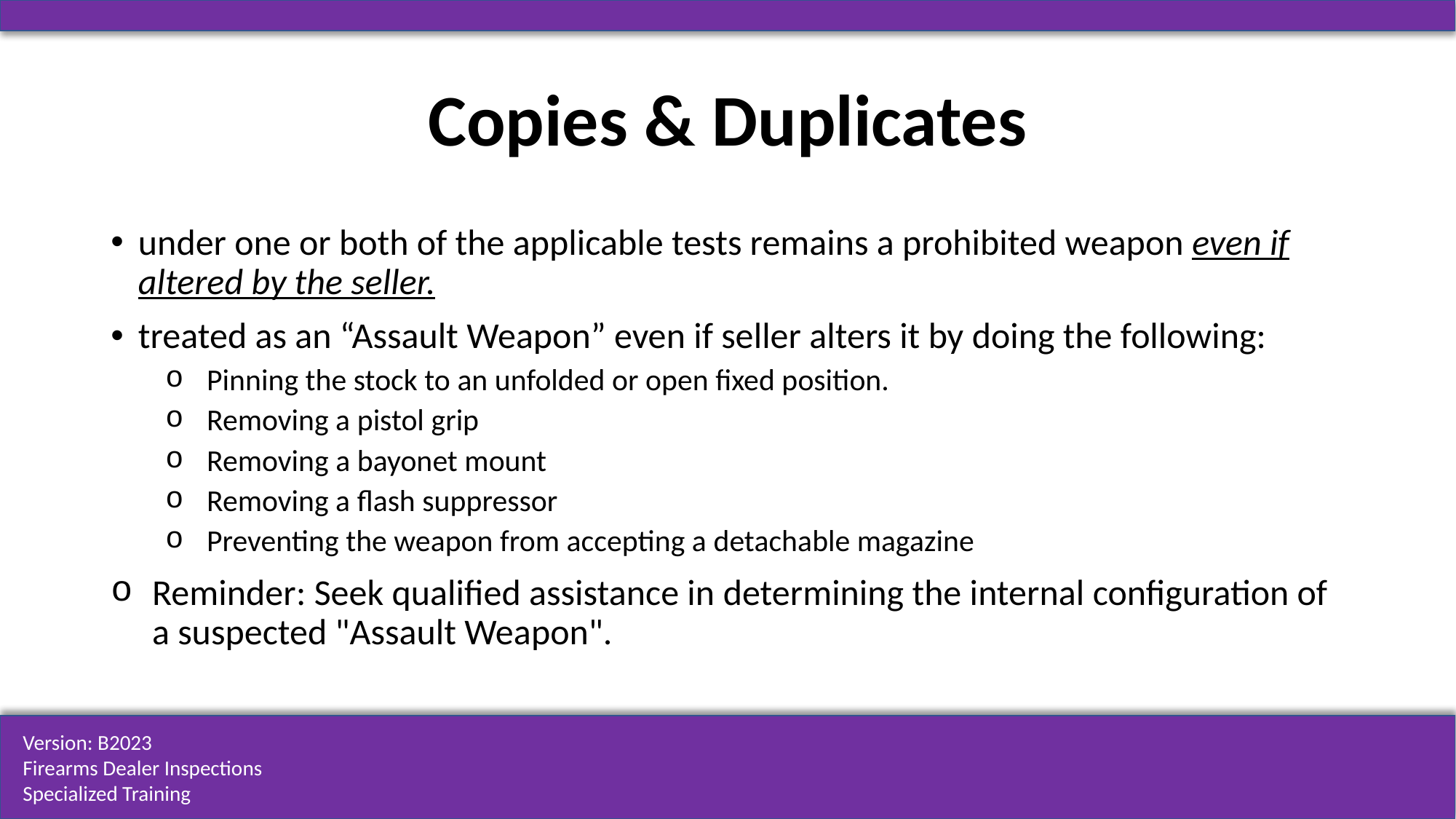

# Copies & Duplicates
under one or both of the applicable tests remains a prohibited weapon even if altered by the seller.
treated as an “Assault Weapon” even if seller alters it by doing the following:
Pinning the stock to an unfolded or open fixed position.
Removing a pistol grip
Removing a bayonet mount
Removing a flash suppressor
Preventing the weapon from accepting a detachable magazine
Reminder: Seek qualified assistance in determining the internal configuration of a suspected "Assault Weapon".